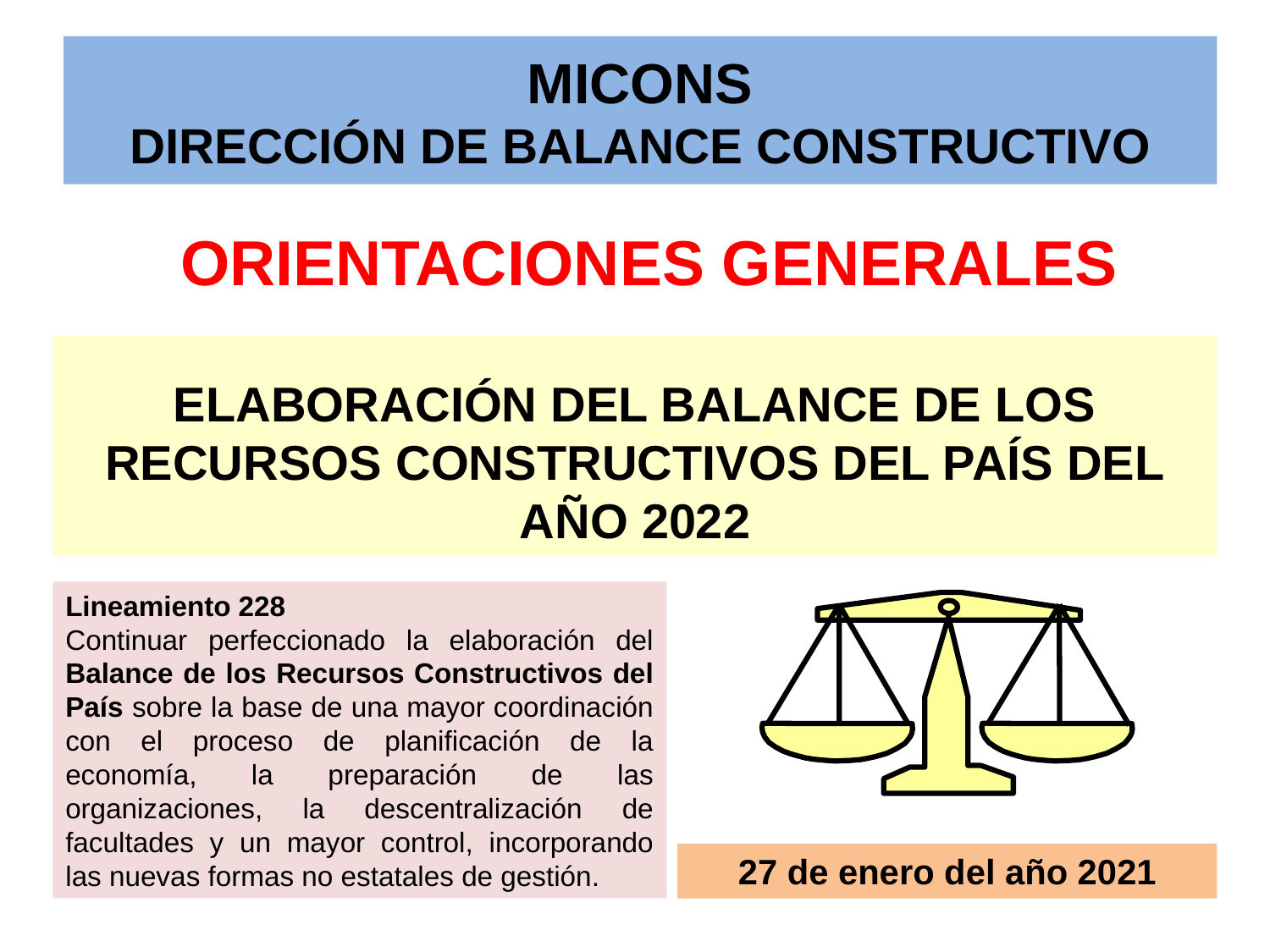

# MICONS DIRECCIÓN DE BALANCE CONSTRUCTIVO
ORIENTACIONES GENERALES

ELABORACIÓN DEL BALANCE DE LOS RECURSOS CONSTRUCTIVOS DEL PAÍS DEL AÑO 2022
Lineamiento 228
Continuar perfeccionado la elaboración del Balance de los Recursos Constructivos del País sobre la base de una mayor coordinación con el proceso de planificación de la economía, la preparación de las organizaciones, la descentralización de facultades y un mayor control, incorporando las nuevas formas no estatales de gestión.

27 de enero del año 2021